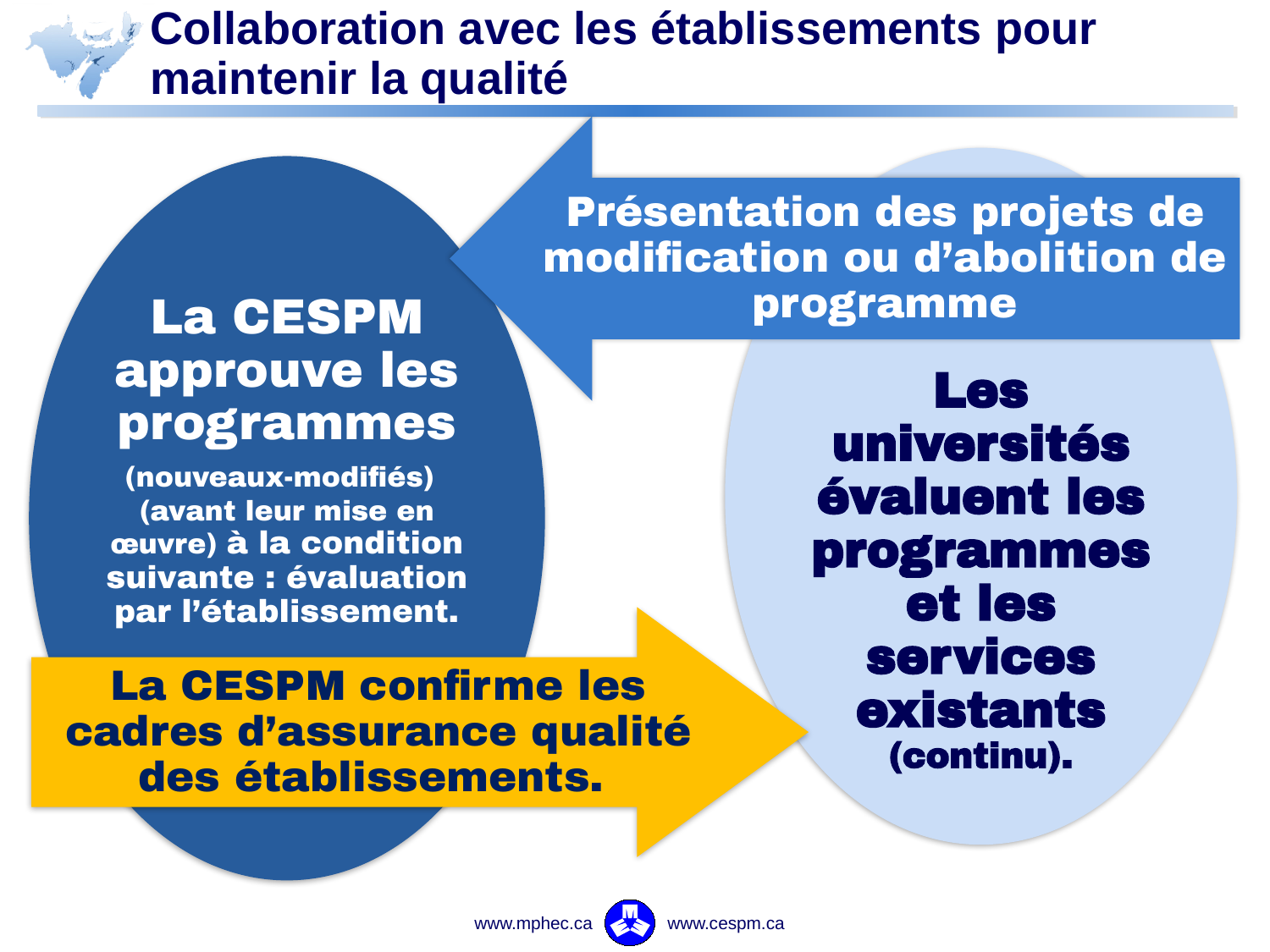

# Collaboration avec les établissements pour maintenir la qualité
Présentation des projets de modification ou d’abolition de programme

Les universités évaluent les programmes et les services existants (continu).

La CESPM approuve les programmes (nouveaux-modifiés)  (avant leur mise en œuvre) à la condition suivante : évaluation par l’établissement.

La CESPM confirme les cadres d’assurance qualité des établissements.